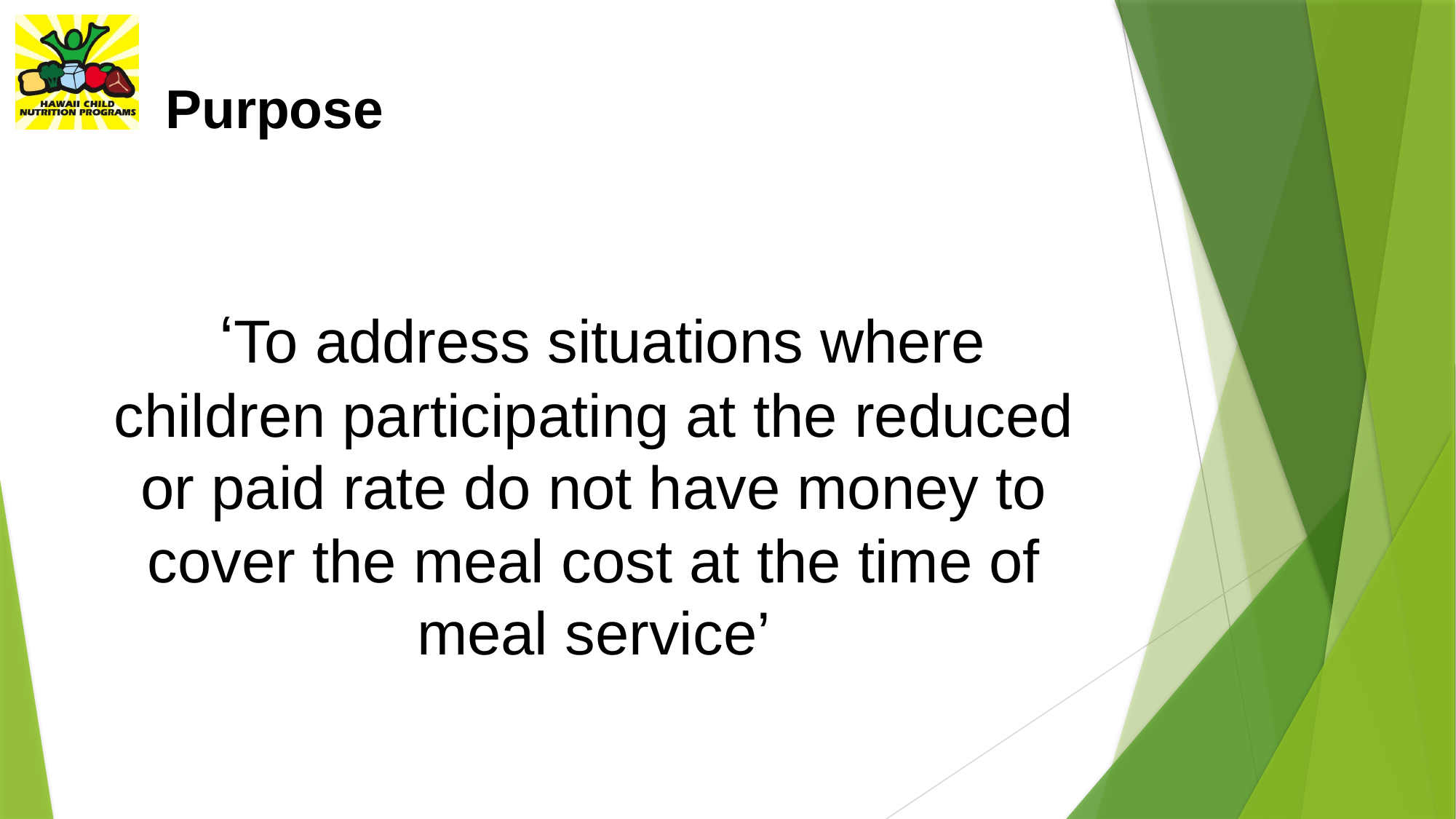

# Purpose
 ‘To address situations where children participating at the reduced or paid rate do not have money to cover the meal cost at the time of meal service’